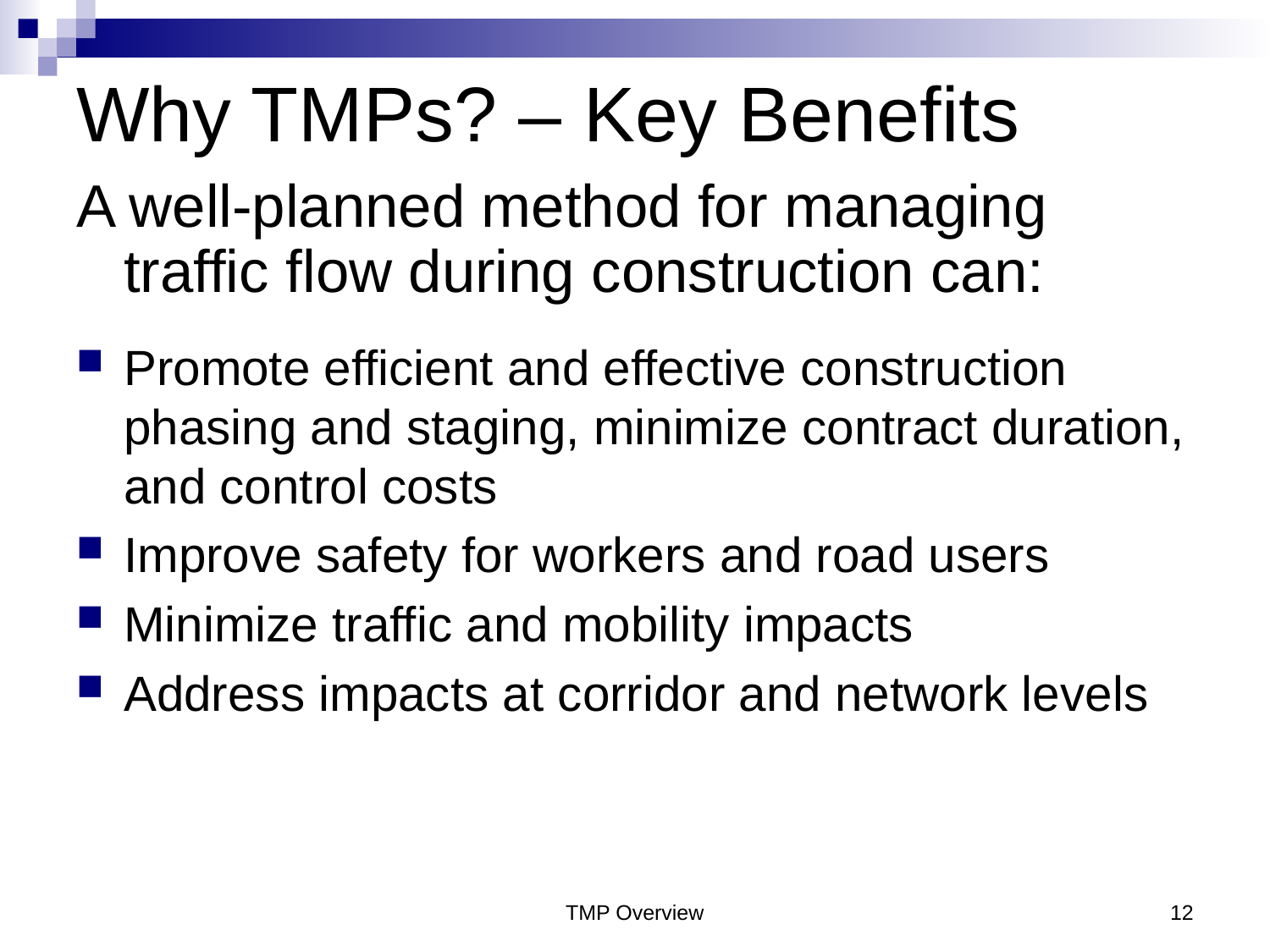

# Why TMPs? – Key Benefits
A well-planned method for managing traffic flow during construction can:
Promote efficient and effective construction phasing and staging, minimize contract duration, and control costs
Improve safety for workers and road users
Minimize traffic and mobility impacts
Address impacts at corridor and network levels
TMP Overview
12